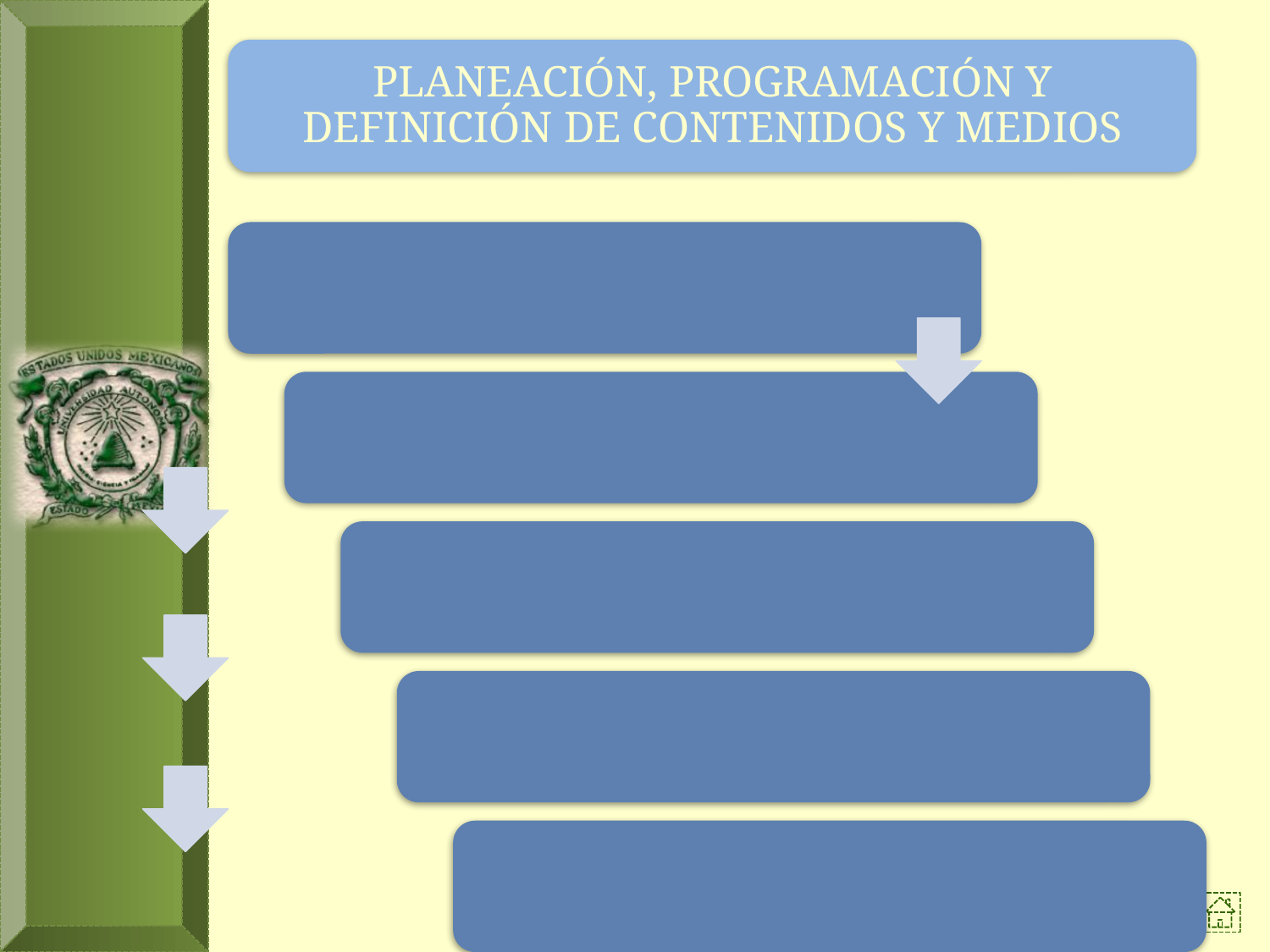

PLANEACIÓN, PROGRAMACIÓN Y DEFINICIÓN DE CONTENIDOS Y MEDIOS